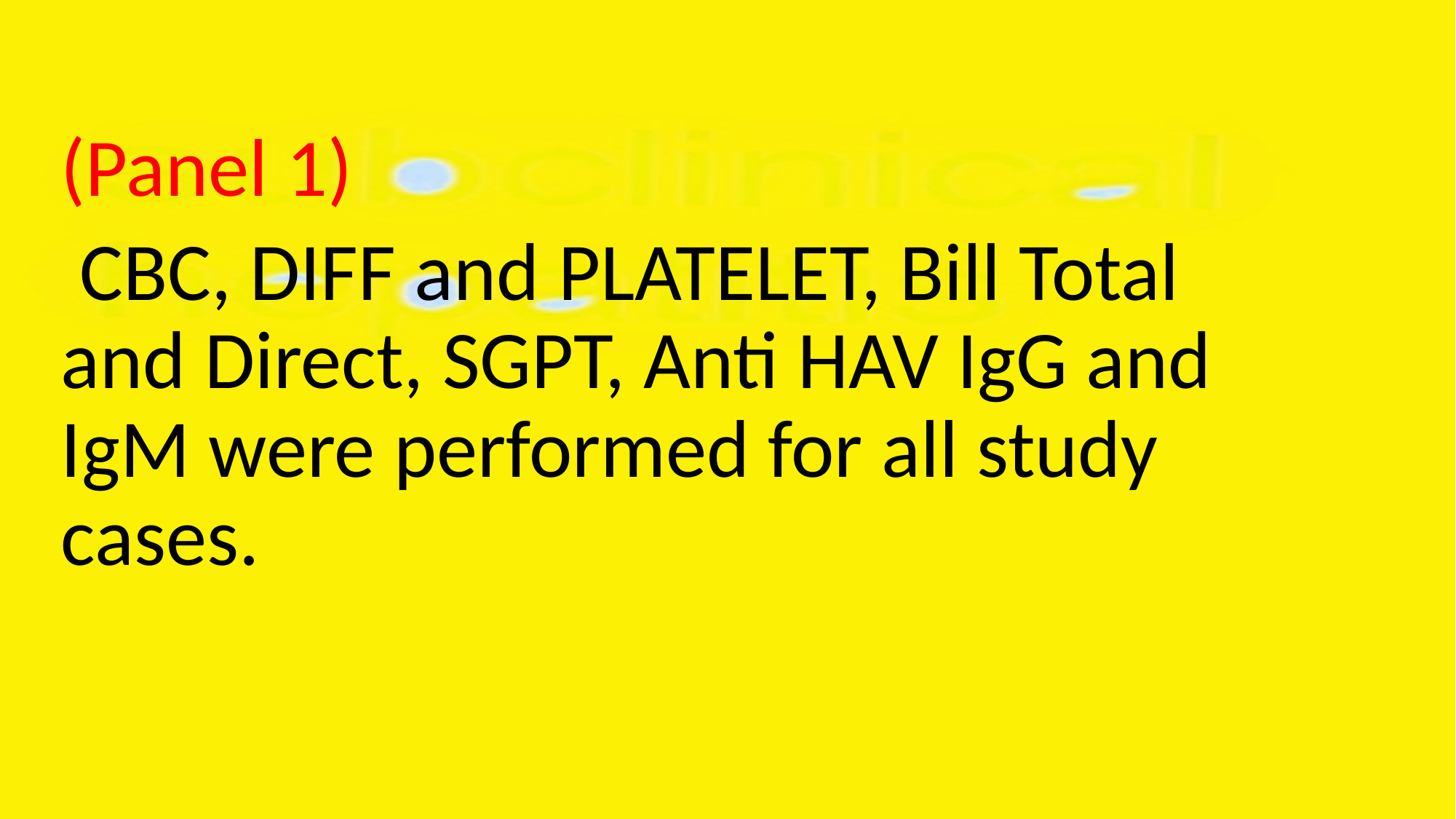

(Panel 1)
 CBC, DIFF and PLATELET, Bill Total and Direct, SGPT, Anti HAV IgG and IgM were performed for all study cases.